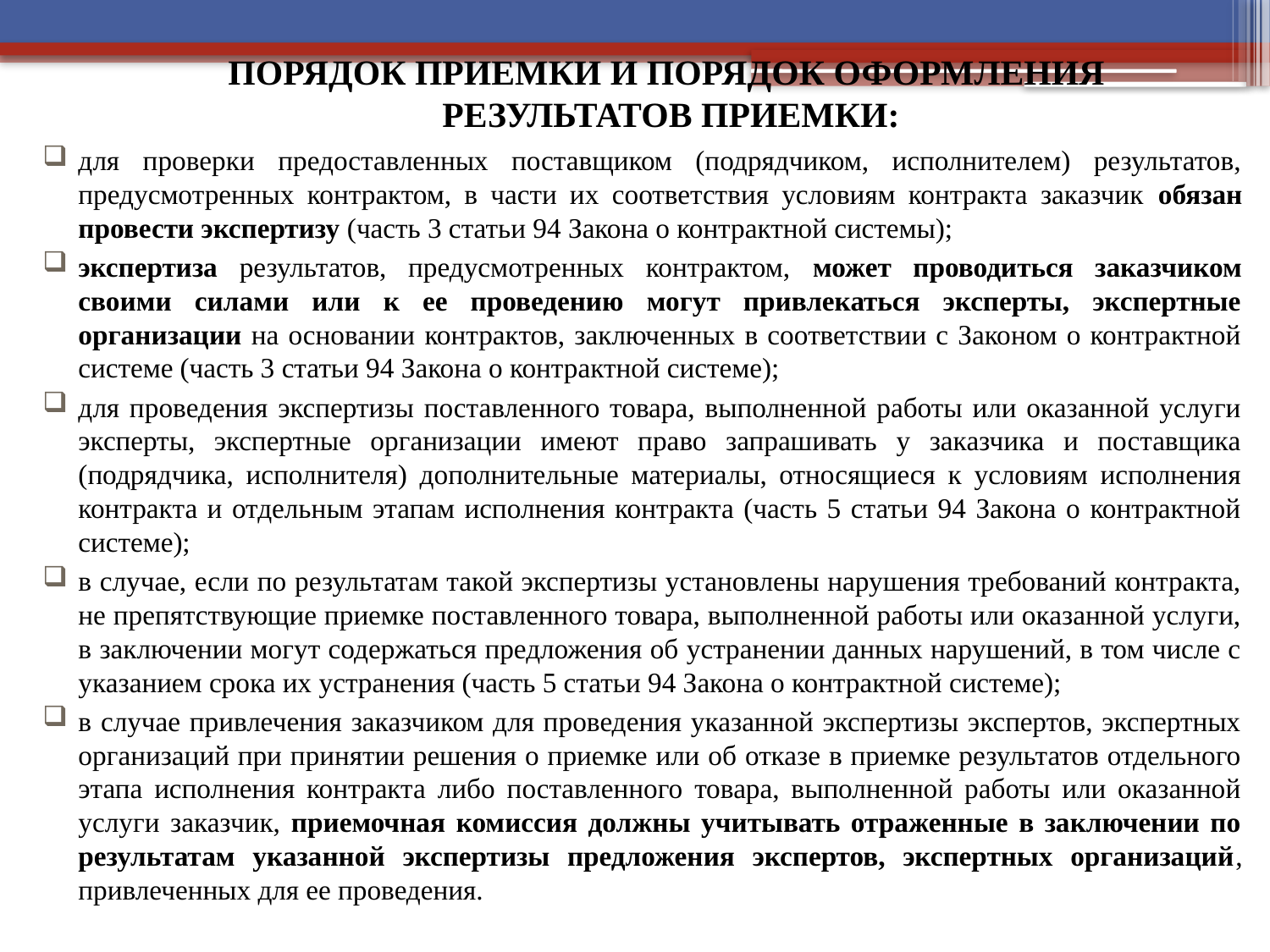

# ПОРЯДОК ПРИЕМКИ И ПОРЯДОК ОФОРМЛЕНИЯ РЕЗУЛЬТАТОВ ПРИЕМКИ:
для проверки предоставленных поставщиком (подрядчиком, исполнителем) результатов, предусмотренных контрактом, в части их соответствия условиям контракта заказчик обязан провести экспертизу (часть 3 статьи 94 Закона о контрактной системы);
экспертиза результатов, предусмотренных контрактом, может проводиться заказчиком своими силами или к ее проведению могут привлекаться эксперты, экспертные организации на основании контрактов, заключенных в соответствии с Законом о контрактной системе (часть 3 статьи 94 Закона о контрактной системе);
для проведения экспертизы поставленного товара, выполненной работы или оказанной услуги эксперты, экспертные организации имеют право запрашивать у заказчика и поставщика (подрядчика, исполнителя) дополнительные материалы, относящиеся к условиям исполнения контракта и отдельным этапам исполнения контракта (часть 5 статьи 94 Закона о контрактной системе);
в случае, если по результатам такой экспертизы установлены нарушения требований контракта, не препятствующие приемке поставленного товара, выполненной работы или оказанной услуги, в заключении могут содержаться предложения об устранении данных нарушений, в том числе с указанием срока их устранения (часть 5 статьи 94 Закона о контрактной системе);
в случае привлечения заказчиком для проведения указанной экспертизы экспертов, экспертных организаций при принятии решения о приемке или об отказе в приемке результатов отдельного этапа исполнения контракта либо поставленного товара, выполненной работы или оказанной услуги заказчик, приемочная комиссия должны учитывать отраженные в заключении по результатам указанной экспертизы предложения экспертов, экспертных организаций, привлеченных для ее проведения.